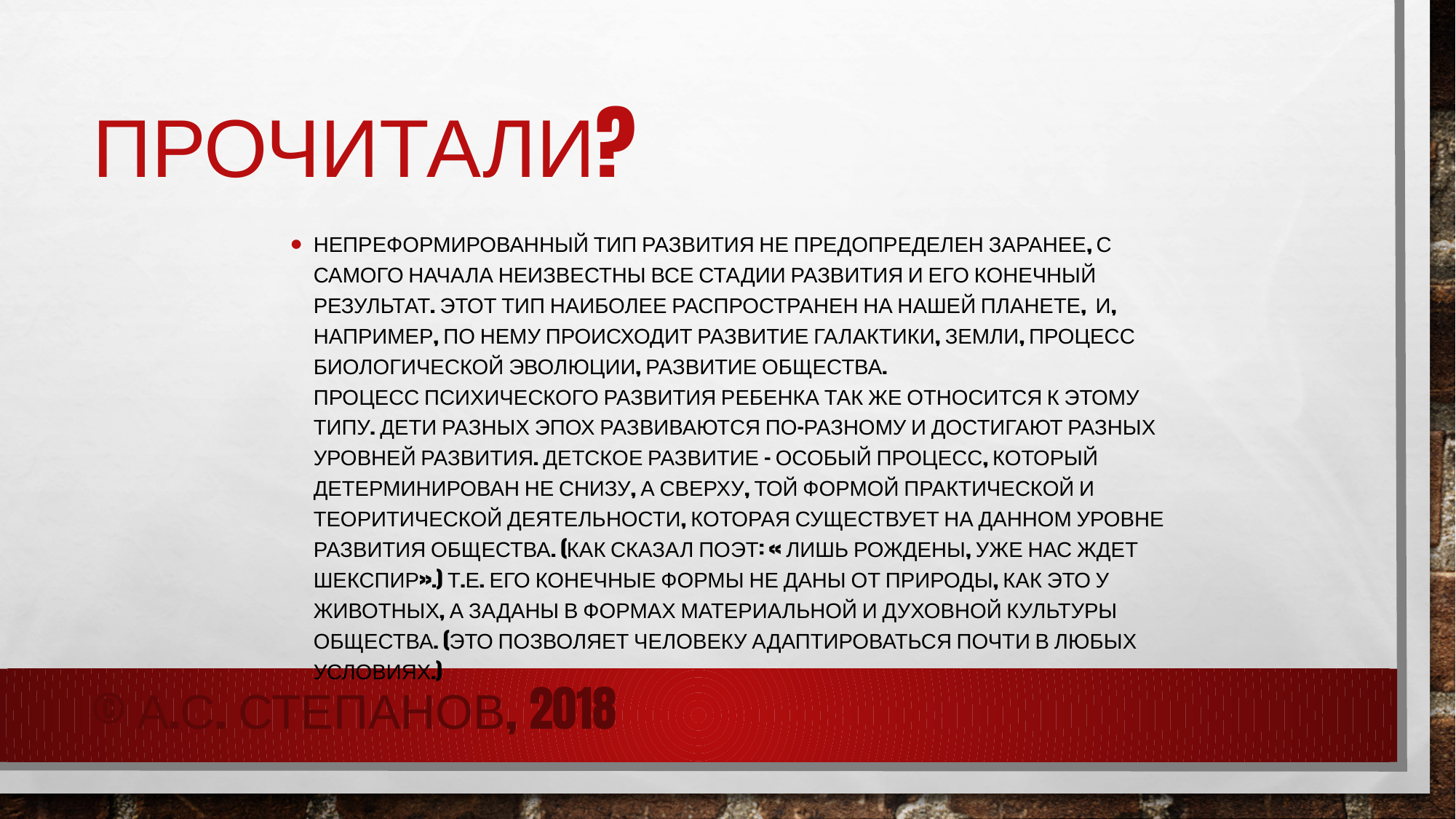

# Прочитали?
Непреформированный тип развития не предопределен заранее, с самого начала неизвестны все стадии развития и его конечный результат. Этот тип наиболее распространен на нашей планете,  и, например, по нему происходит развитие галактики, Земли, процесс биологической эволюции, развитие общества.
Процесс психического развития ребенка так же относится к этому типу. Дети разных эпох развиваются по-разному и достигают разных уровней развития. Детское развитие – особый процесс, который детерминирован не снизу, а сверху, той формой практической и теоритической деятельности, которая существует на данном уровне развития общества. (Как сказал поэт: « Лишь рождены, уже нас ждет Шекспир».) Т.е. его конечные формы не даны от природы, как это у животных, а заданы в формах материальной и духовной культуры общества. (Это позволяет человеку адаптироваться почти в любых условиях.)

© А.С. Степанов, 2018